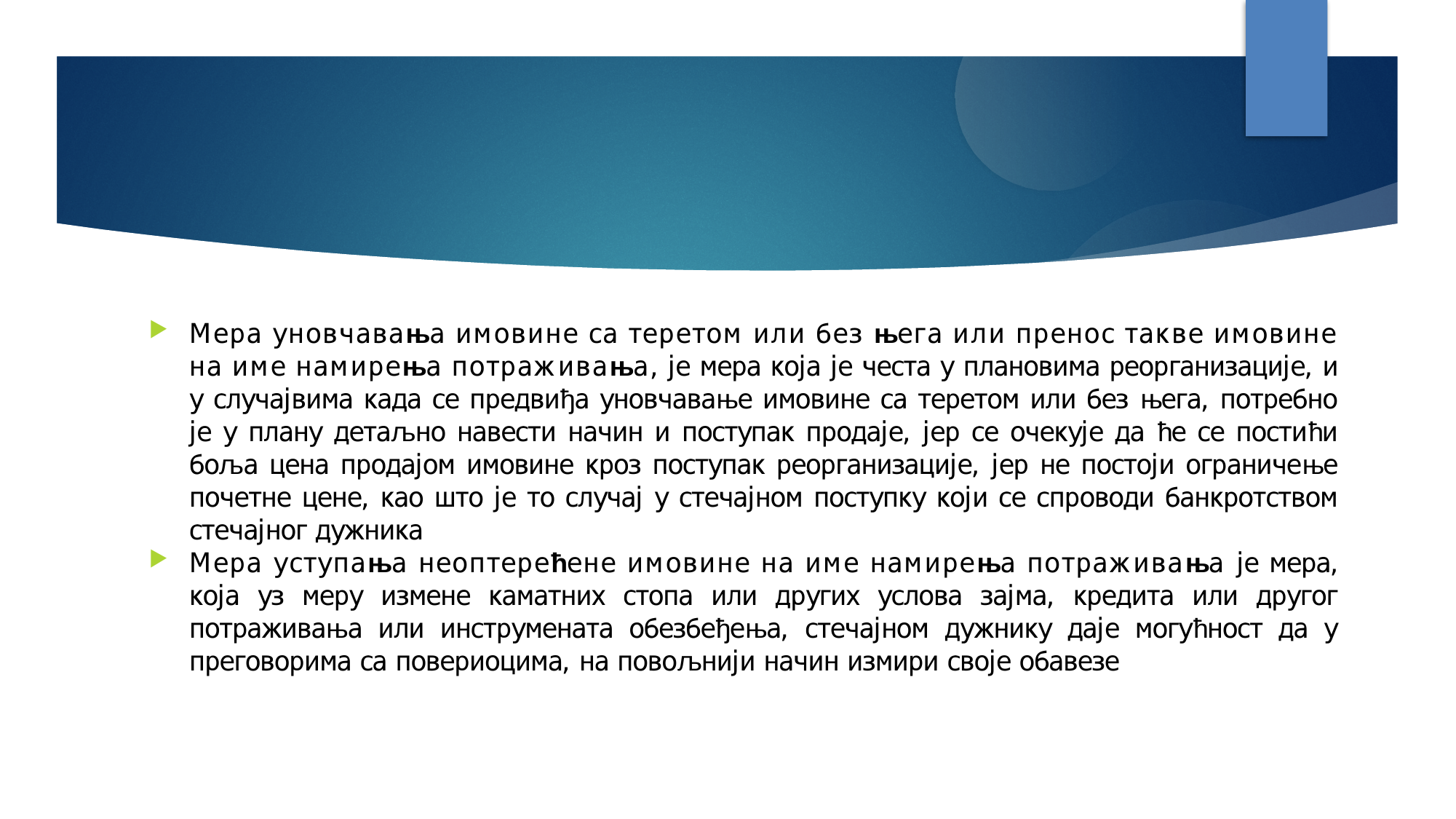

Мера уновчавања имовине са теретом или без њега или пренос такве имовине на име намирења потраживања, је мера која је честа у плановима реорганизације, и у случајвима када се предвиђа уновчавање имовине са теретом или без њега, потребно је у плану детаљно навести начин и поступак продаје, јер се очекује да ће се постићи боља цена продајом имовине кроз поступак реорганизације, јер не постоји ограничење почетне цене, као што је то случај у стечајном поступку који се спроводи банкротством стечајног дужника
Мера уступања неоптерећене имовине на име намирења потраживања је мера, која уз меру измене каматних стопа или других услова зајма, кредита или другог потраживања или инструмената обезбеђења, стечајном дужнику даје могућност да у преговорима са повериоцима, на повољнији начин измири своје обавезе